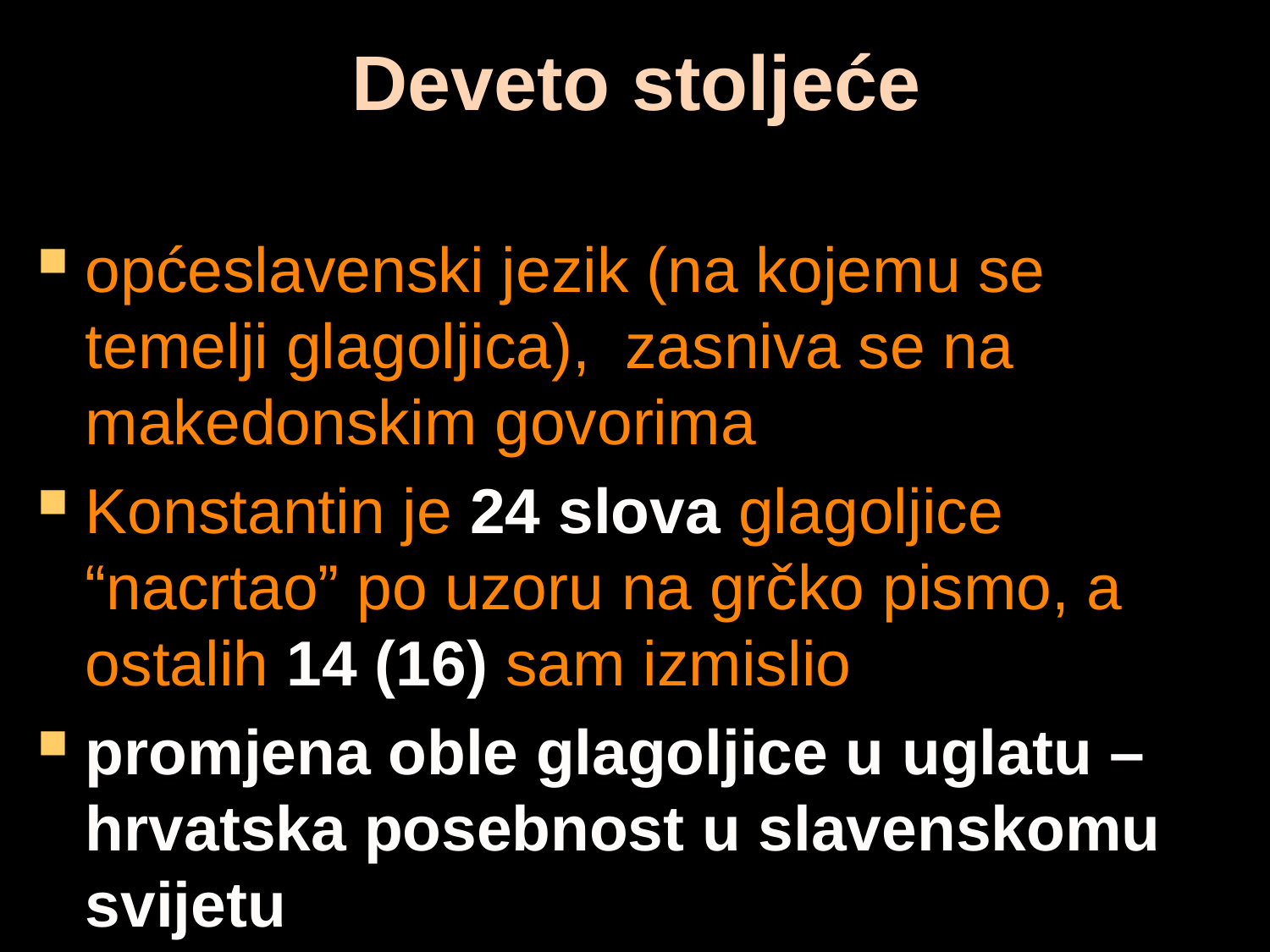

# Deveto stoljeće
općeslavenski jezik (na kojemu se temelji glagoljica),  zasniva se na makedonskim govorima
Konstantin je 24 slova glagoljice “nacrtao” po uzoru na grčko pismo, a ostalih 14 (16) sam izmislio
promjena oble glagoljice u uglatu – hrvatska posebnost u slavenskomu svijetu